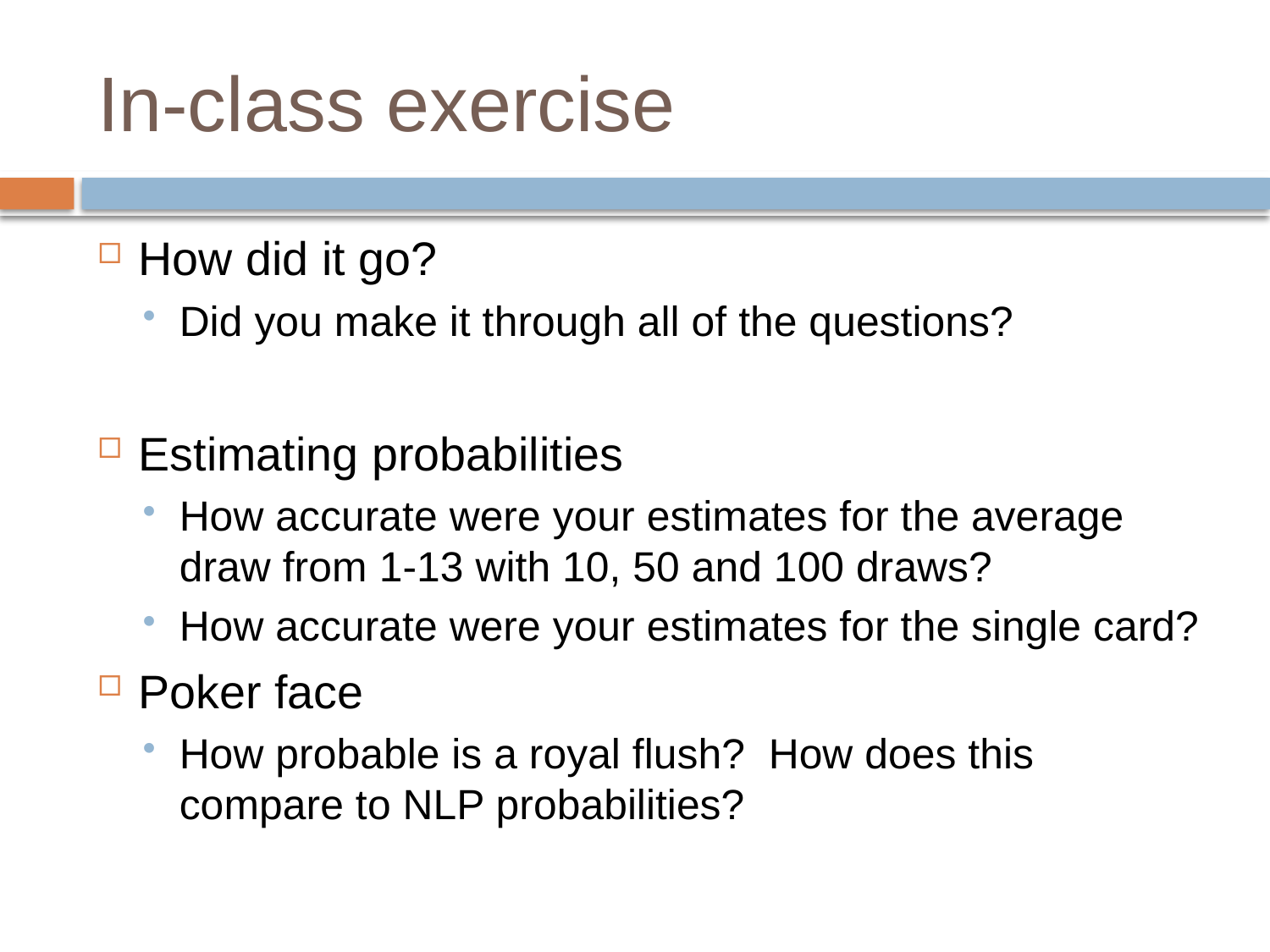

# In-class exercise
How did it go?
Did you make it through all of the questions?

Estimating probabilities
How accurate were your estimates for the average draw from 1-13 with 10, 50 and 100 draws?
How accurate were your estimates for the single card?
Poker face
How probable is a royal flush?  How does this compare to NLP probabilities?